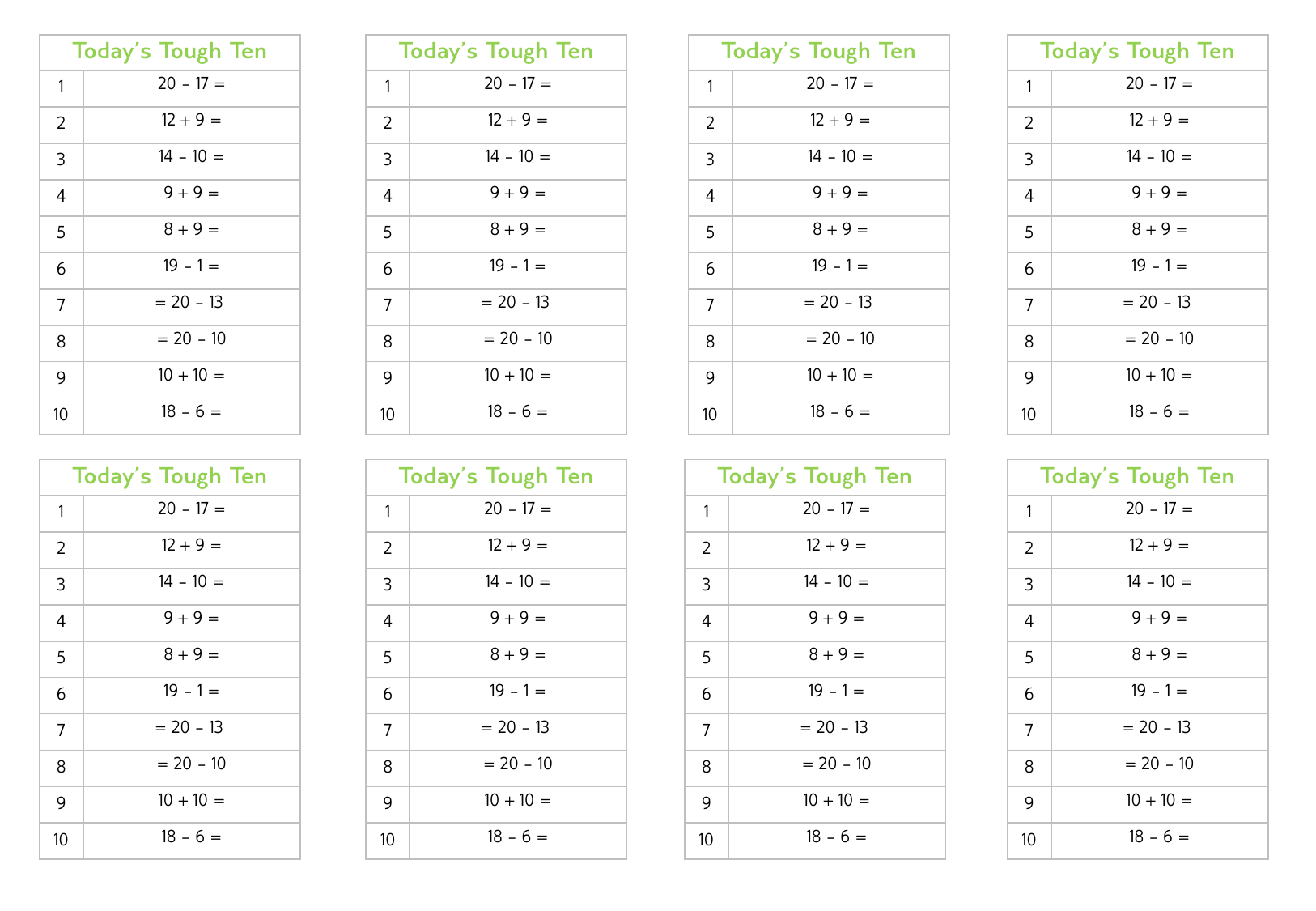

| Today’s Tough Ten |  |
| --- | --- |
| 1 | 20 – 17 = |
| 2 | 12 + 9 = |
| 3 | 14 – 10 = |
| 4 | 9 + 9 = |
| 5 | 8 + 9 = |
| 6 | 19 – 1 = |
| 7 | = 20 – 13 |
| 8 | = 20 – 10 |
| 9 | 10 + 10 = |
| 10 | 18 – 6 = |
| Today’s Tough Ten |  |
| --- | --- |
| 1 | 20 – 17 = |
| 2 | 12 + 9 = |
| 3 | 14 – 10 = |
| 4 | 9 + 9 = |
| 5 | 8 + 9 = |
| 6 | 19 – 1 = |
| 7 | = 20 – 13 |
| 8 | = 20 – 10 |
| 9 | 10 + 10 = |
| 10 | 18 – 6 = |
| Today’s Tough Ten |  |
| --- | --- |
| 1 | 20 – 17 = |
| 2 | 12 + 9 = |
| 3 | 14 – 10 = |
| 4 | 9 + 9 = |
| 5 | 8 + 9 = |
| 6 | 19 – 1 = |
| 7 | = 20 – 13 |
| 8 | = 20 – 10 |
| 9 | 10 + 10 = |
| 10 | 18 – 6 = |
| Today’s Tough Ten |  |
| --- | --- |
| 1 | 20 – 17 = |
| 2 | 12 + 9 = |
| 3 | 14 – 10 = |
| 4 | 9 + 9 = |
| 5 | 8 + 9 = |
| 6 | 19 – 1 = |
| 7 | = 20 – 13 |
| 8 | = 20 – 10 |
| 9 | 10 + 10 = |
| 10 | 18 – 6 = |
| Today’s Tough Ten |  |
| --- | --- |
| 1 | 20 – 17 = |
| 2 | 12 + 9 = |
| 3 | 14 – 10 = |
| 4 | 9 + 9 = |
| 5 | 8 + 9 = |
| 6 | 19 – 1 = |
| 7 | = 20 – 13 |
| 8 | = 20 – 10 |
| 9 | 10 + 10 = |
| 10 | 18 – 6 = |
| Today’s Tough Ten |  |
| --- | --- |
| 1 | 20 – 17 = |
| 2 | 12 + 9 = |
| 3 | 14 – 10 = |
| 4 | 9 + 9 = |
| 5 | 8 + 9 = |
| 6 | 19 – 1 = |
| 7 | = 20 – 13 |
| 8 | = 20 – 10 |
| 9 | 10 + 10 = |
| 10 | 18 – 6 = |
| Today’s Tough Ten |  |
| --- | --- |
| 1 | 20 – 17 = |
| 2 | 12 + 9 = |
| 3 | 14 – 10 = |
| 4 | 9 + 9 = |
| 5 | 8 + 9 = |
| 6 | 19 – 1 = |
| 7 | = 20 – 13 |
| 8 | = 20 – 10 |
| 9 | 10 + 10 = |
| 10 | 18 – 6 = |
| Today’s Tough Ten |  |
| --- | --- |
| 1 | 20 – 17 = |
| 2 | 12 + 9 = |
| 3 | 14 – 10 = |
| 4 | 9 + 9 = |
| 5 | 8 + 9 = |
| 6 | 19 – 1 = |
| 7 | = 20 – 13 |
| 8 | = 20 – 10 |
| 9 | 10 + 10 = |
| 10 | 18 – 6 = |